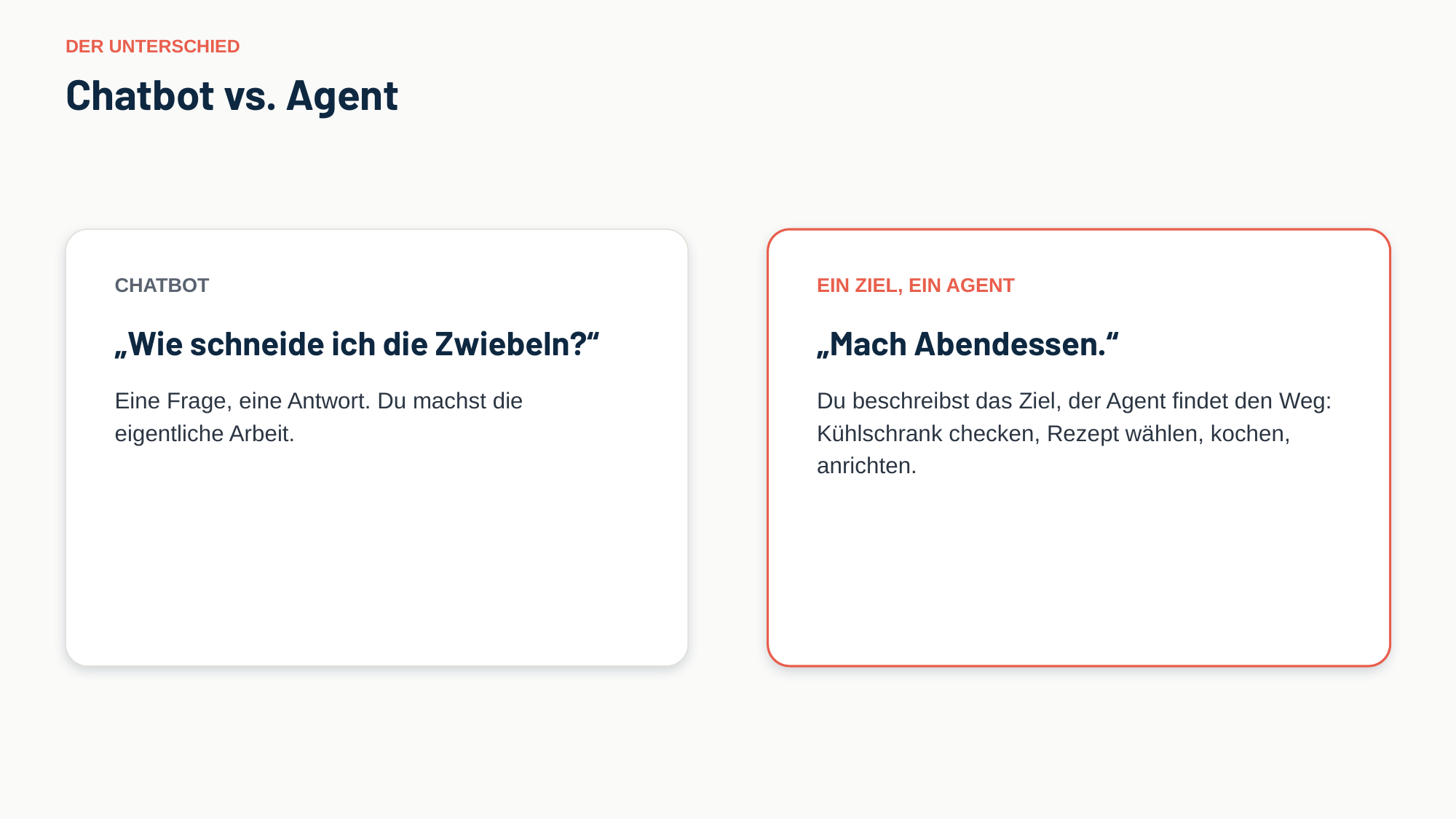

DER UNTERSCHIED
Chatbot vs. Agent

CHATBOT
„Wie schneide ich die Zwiebeln?“
Eine Frage, eine Antwort. Du machst die eigentliche Arbeit.
EIN ZIEL, EIN AGENT
„Mach Abendessen.“
Du beschreibst das Ziel, der Agent findet den Weg: Kühlschrank checken, Rezept wählen, kochen, anrichten.